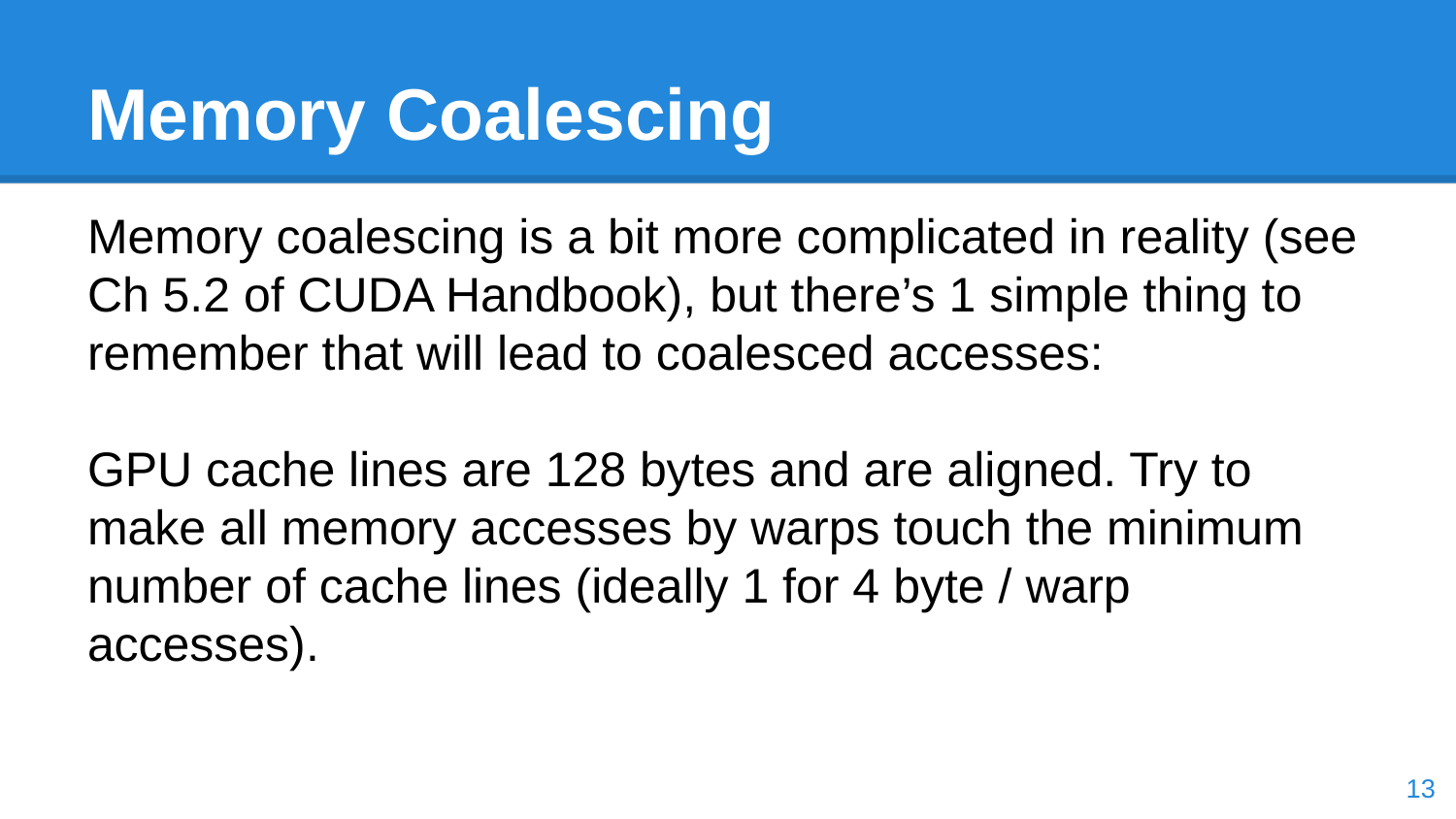

# Memory Coalescing
Memory coalescing is a bit more complicated in reality (see Ch 5.2 of CUDA Handbook), but there’s 1 simple thing to remember that will lead to coalesced accesses:

GPU cache lines are 128 bytes and are aligned. Try to make all memory accesses by warps touch the minimum number of cache lines (ideally 1 for 4 byte / warp accesses).
13